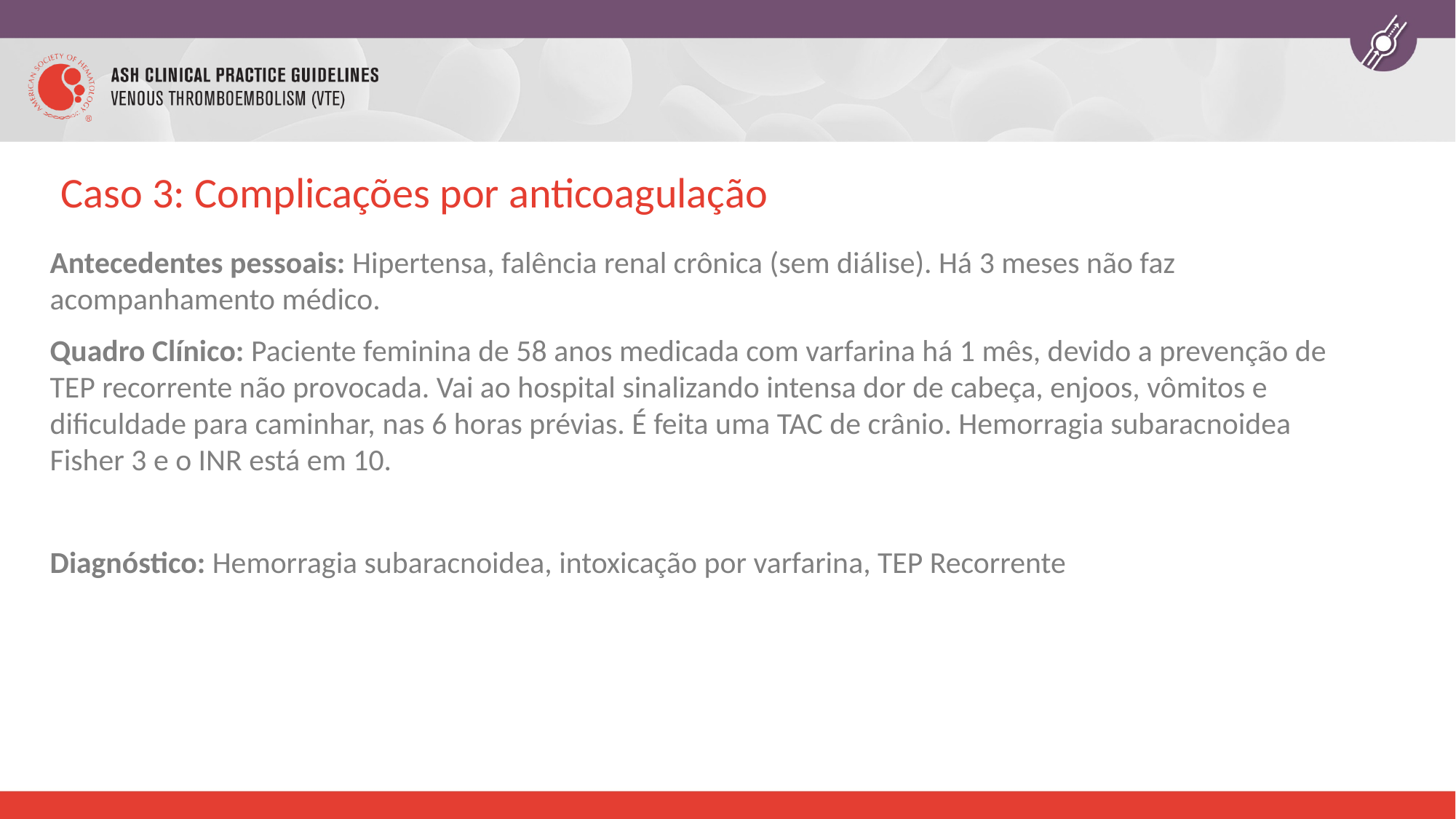

# Caso 3: Complicações por anticoagulação
Antecedentes pessoais: Hipertensa, falência renal crônica (sem diálise). Há 3 meses não faz acompanhamento médico.
Quadro Clínico: Paciente feminina de 58 anos medicada com varfarina há 1 mês, devido a prevenção de TEP recorrente não provocada. Vai ao hospital sinalizando intensa dor de cabeça, enjoos, vômitos e dificuldade para caminhar, nas 6 horas prévias. É feita uma TAC de crânio. Hemorragia subaracnoidea Fisher 3 e o INR está em 10.

Diagnóstico: Hemorragia subaracnoidea, intoxicação por varfarina, TEP Recorrente